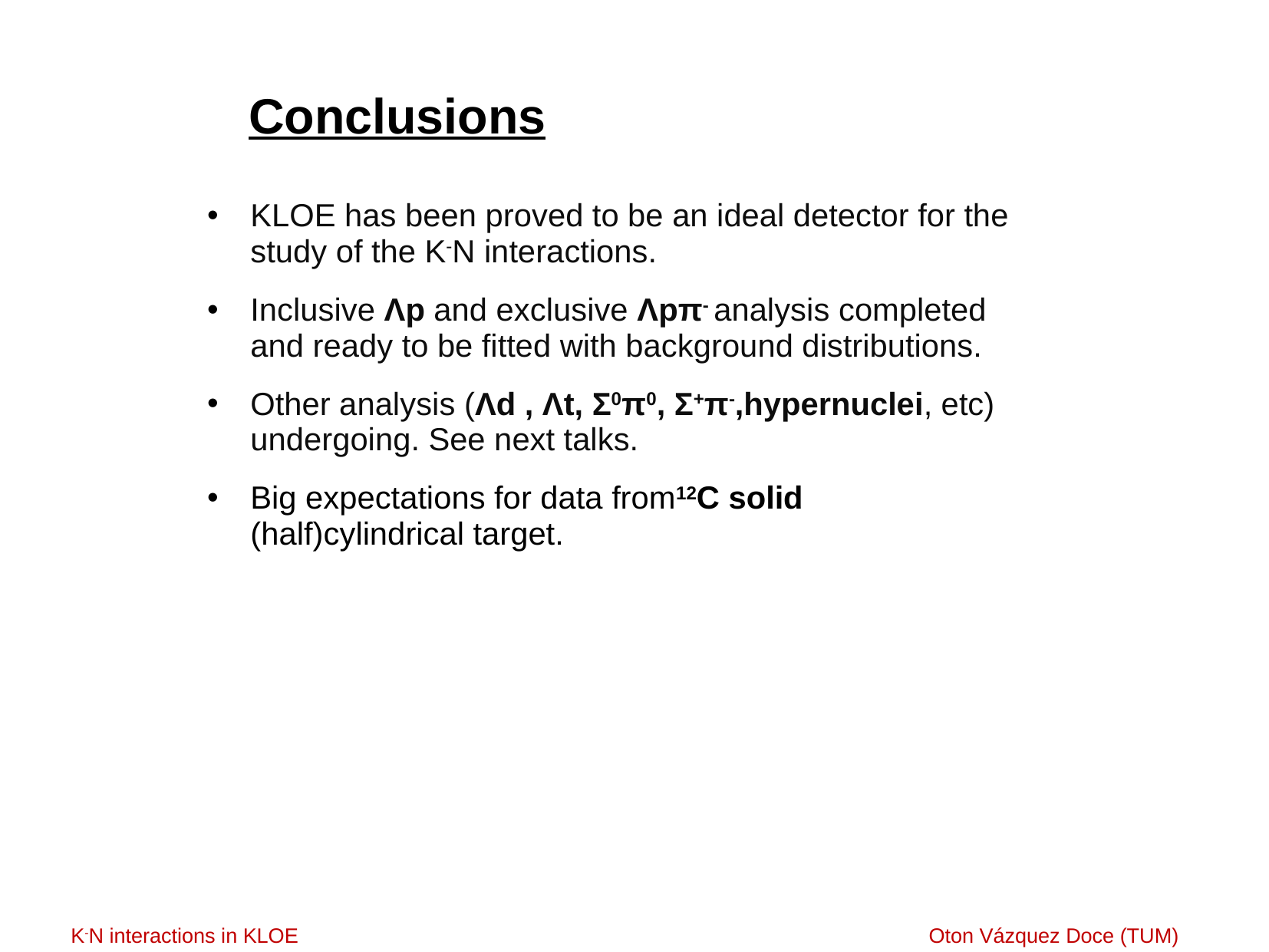

Conclusions
KLOE has been proved to be an ideal detector for the study of the K-N interactions.
Inclusive Λp and exclusive Λpπ- analysis completed and ready to be fitted with background distributions.
Other analysis (Λd , Λt, Σ0π0, Σ+π-,hypernuclei, etc) undergoing. See next talks.
Big expectations for data from12C solid (half)cylindrical target.

K‐N interactions in KLOE		                                                                                         Oton Vázquez Doce (TUM)